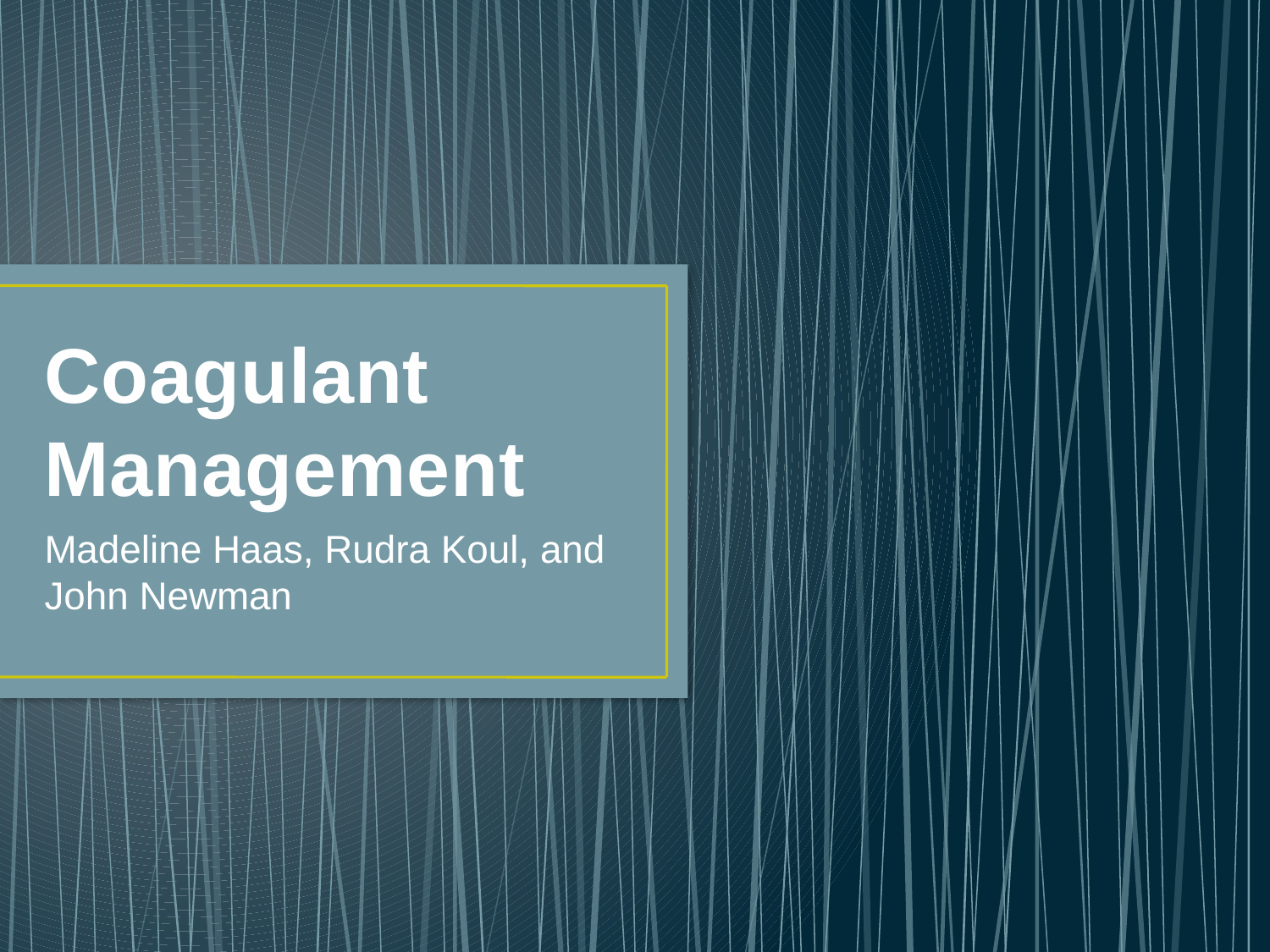

# Coagulant Management
Madeline Haas, Rudra Koul, and John Newman